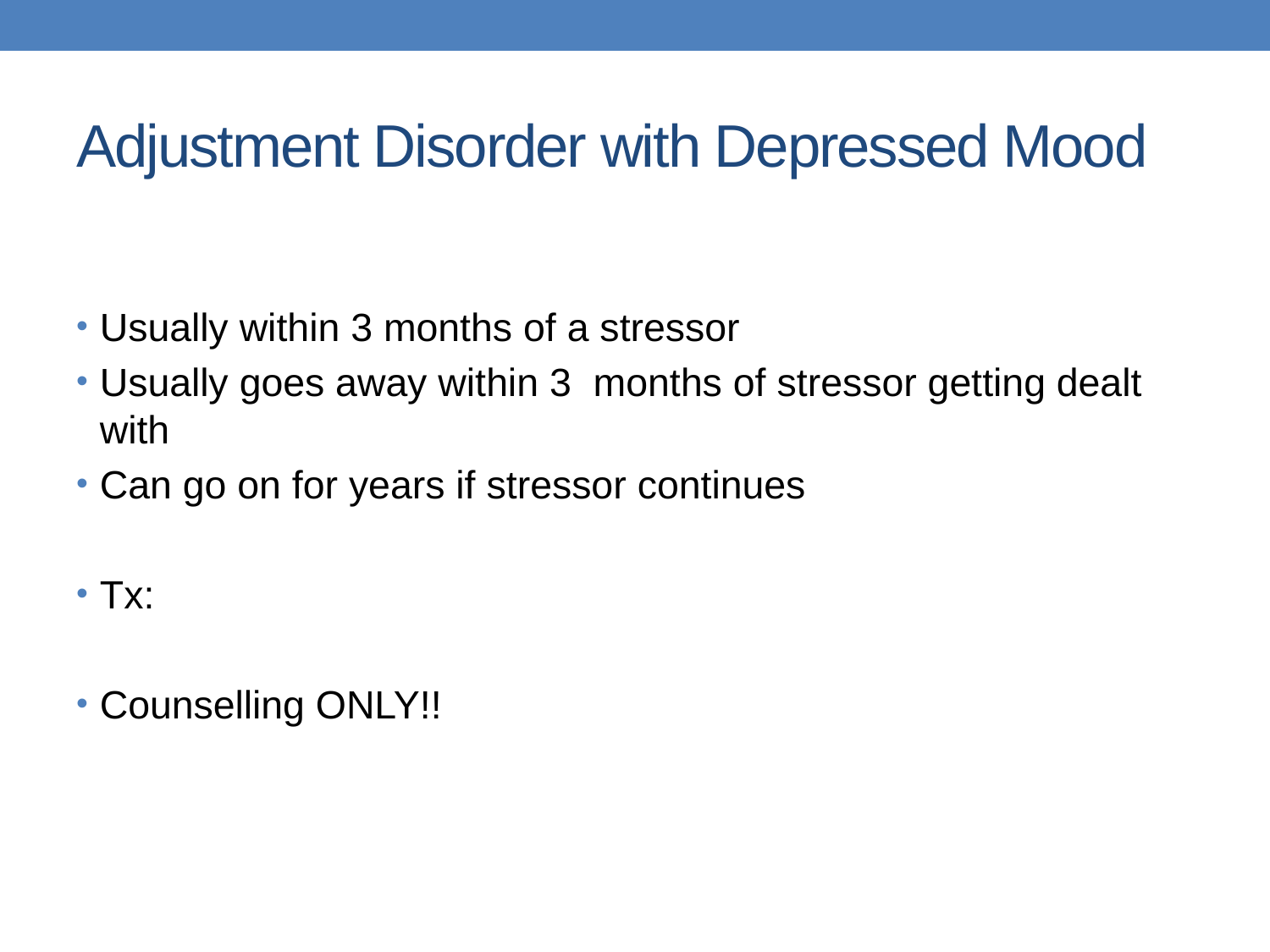

# Adjustment Disorder with Depressed Mood
Usually within 3 months of a stressor
Usually goes away within 3  months of stressor getting dealt with
Can go on for years if stressor continues

Tx:

Counselling ONLY!!